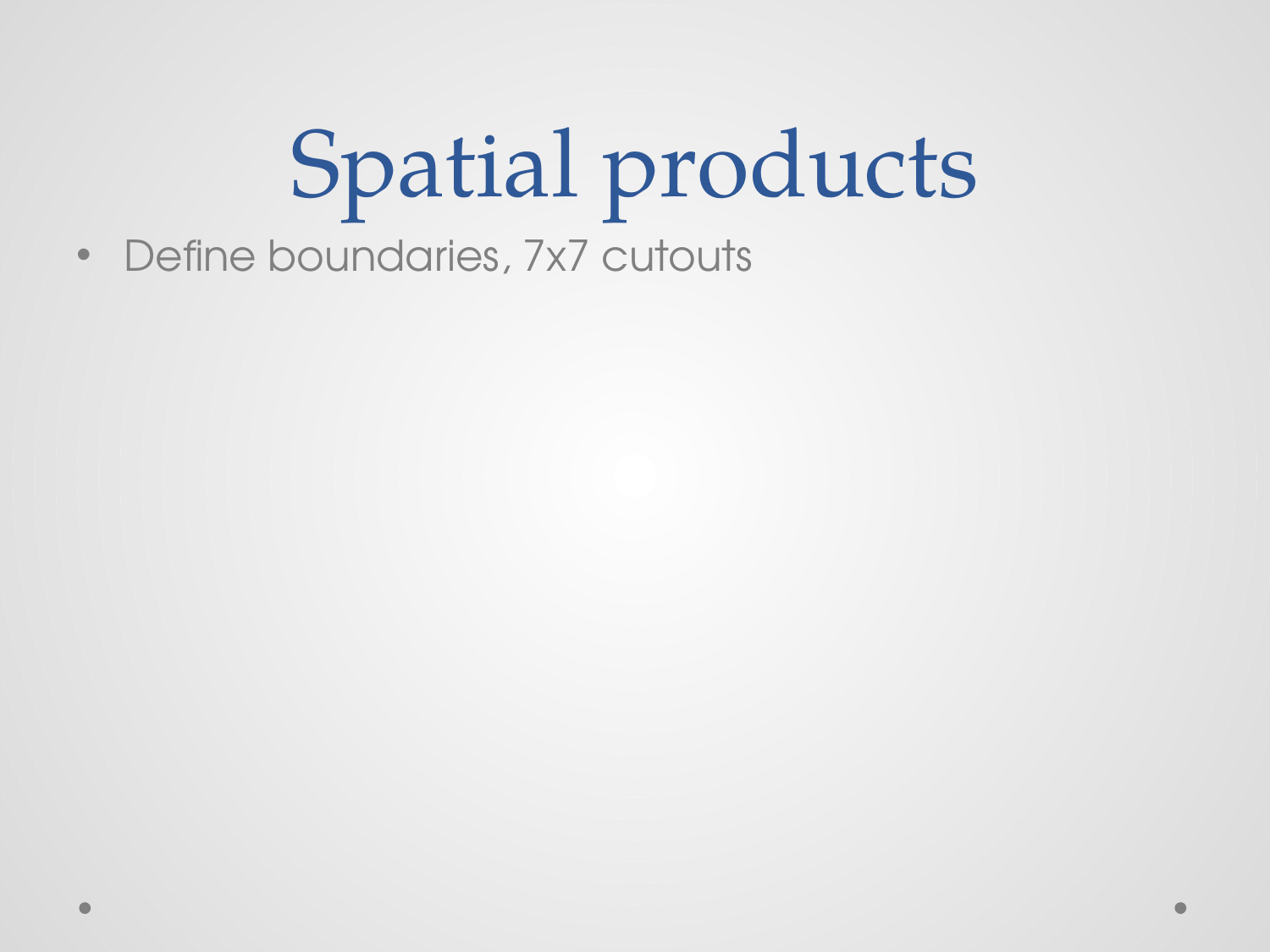

# Spatial products
Define boundaries, 7x7 cutouts